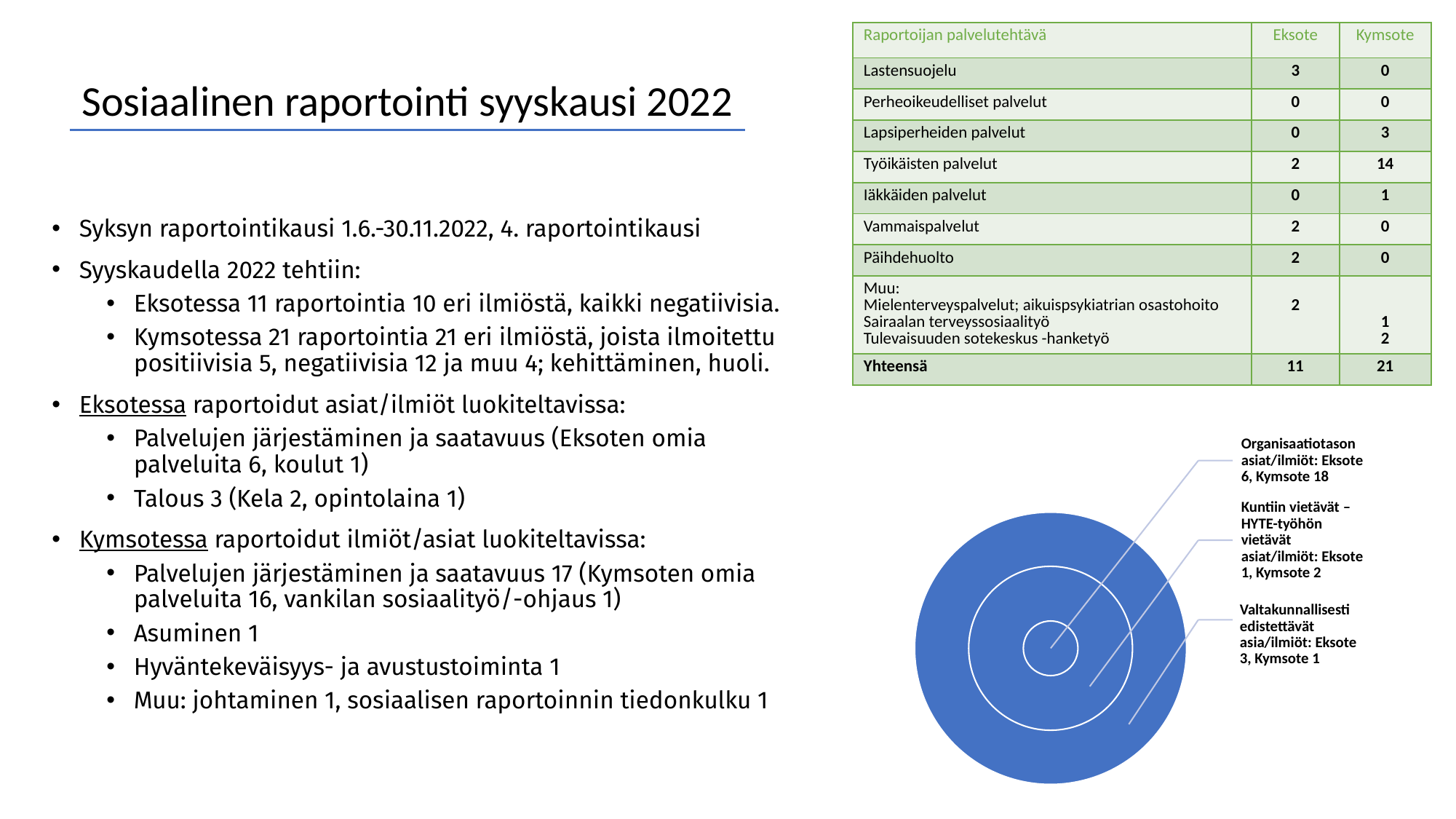

| Raportoijan palvelutehtävä | Eksote | Kymsote |
| --- | --- | --- |
| Lastensuojelu | 3 | 0 |
| Perheoikeudelliset palvelut | 0 | 0 |
| Lapsiperheiden palvelut | 0 | 3 |
| Työikäisten palvelut | 2 | 14 |
| Iäkkäiden palvelut | 0 | 1 |
| Vammaispalvelut | 2 | 0 |
| Päihdehuolto | 2 | 0 |
| Muu: Mielenterveyspalvelut; aikuispsykiatrian osastohoito Sairaalan terveyssosiaalityö Tulevaisuuden sotekeskus -hanketyö | 2 | 1 2 |
| Yhteensä | 11 | 21 |
# Sosiaalinen raportointi syyskausi 2022
Syksyn raportointikausi 1.6.-30.11.2022, 4. raportointikausi
Syyskaudella 2022 tehtiin:
Eksotessa 11 raportointia 10 eri ilmiöstä, kaikki negatiivisia.
Kymsotessa 21 raportointia 21 eri ilmiöstä, joista ilmoitettu positiivisia 5, negatiivisia 12 ja muu 4; kehittäminen, huoli.
Eksotessa raportoidut asiat/ilmiöt luokiteltavissa:
Palvelujen järjestäminen ja saatavuus (Eksoten omia palveluita 6, koulut 1)
Talous 3 (Kela 2, opintolaina 1)
Kymsotessa raportoidut ilmiöt/asiat luokiteltavissa:
Palvelujen järjestäminen ja saatavuus 17 (Kymsoten omia palveluita 16, vankilan sosiaalityö/-ohjaus 1)
Asuminen 1
Hyväntekeväisyys- ja avustustoiminta 1
Muu: johtaminen 1, sosiaalisen raportoinnin tiedonkulku 1
Organisaatiotason asiat/ilmiöt: Eksote 6, Kymsote 18
Kuntiin vietävät – HYTE-työhön vietävät asiat/ilmiöt: Eksote 1, Kymsote 2
Valtakunnallisesti edistettävät asia/ilmiöt: Eksote 3, Kymsote 1